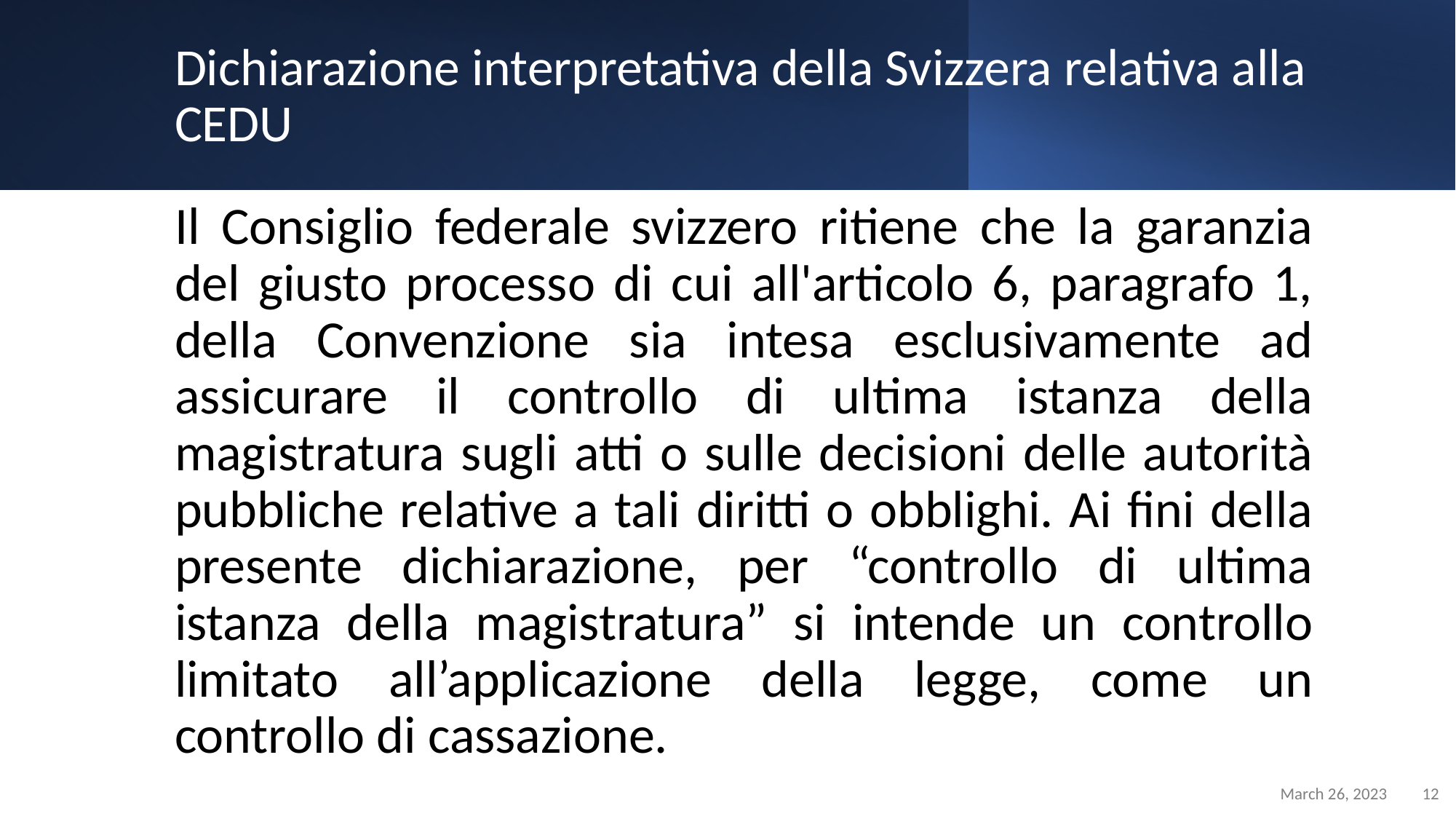

Static Slide
Sample with text, max. 200/250 characters plus photo / logo positioning

# Dichiarazione interpretativa della Svizzera relativa alla CEDU
Il Consiglio federale svizzero ritiene che la garanzia del giusto processo di cui all'articolo 6, paragrafo 1, della Convenzione sia intesa esclusivamente ad assicurare il controllo di ultima istanza della magistratura sugli atti o sulle decisioni delle autorità pubbliche relative a tali diritti o obblighi. Ai fini della presente dichiarazione, per “controllo di ultima istanza della magistratura” si intende un controllo limitato all’applicazione della legge, come un controllo di cassazione.
March 26, 2023
12